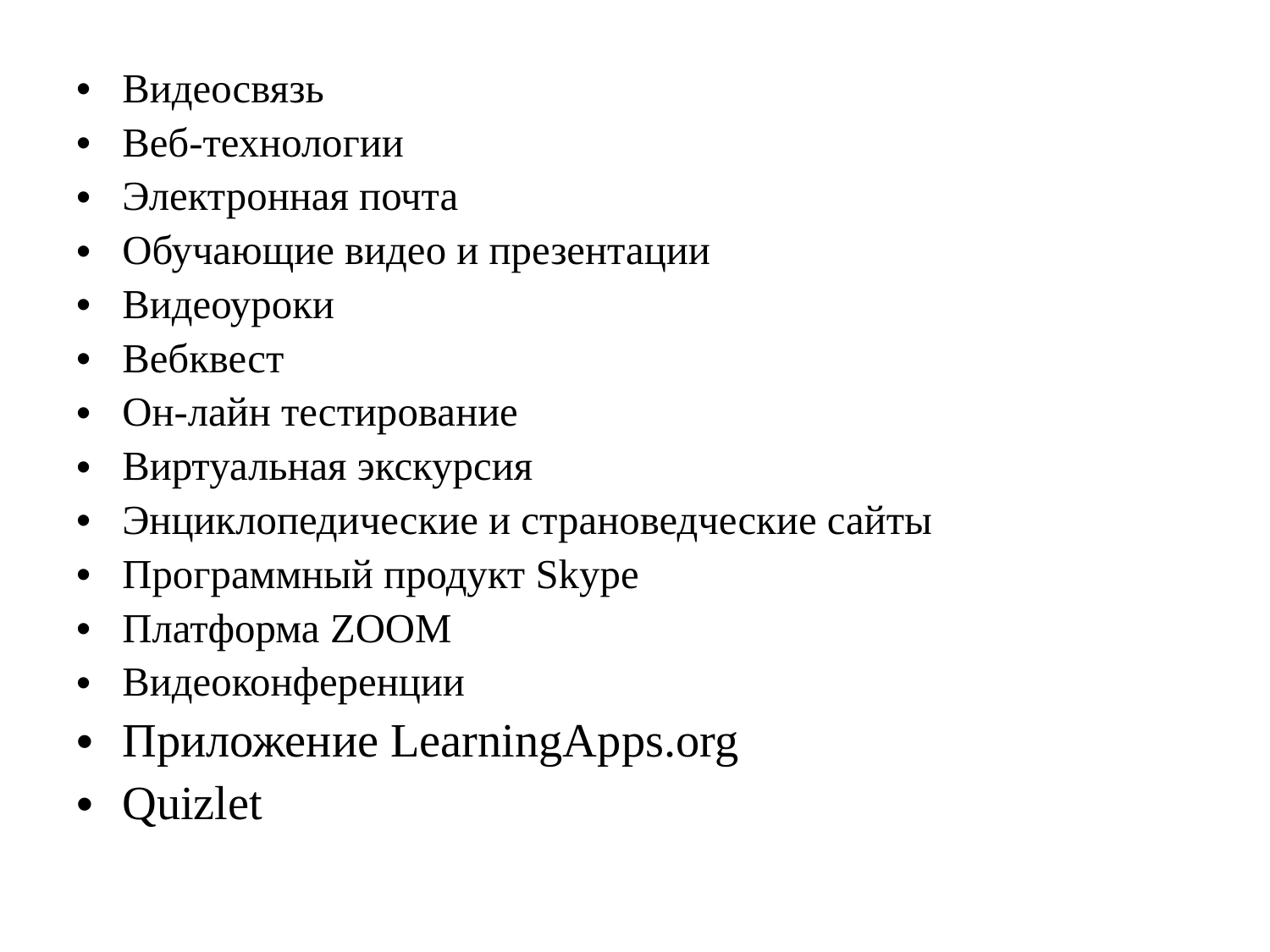

#
Видеосвязь
Веб-технологии
Электронная почта
Обучающие видео и презентации
Видеоуроки
Вебквест
Он-лайн тестирование
Виртуальная экскурсия
Энциклопедические и страноведческие сайты
Программный продукт Skype
Платформа ZOOM
Видеоконференции
Приложение LearningApps.org
Quizlet